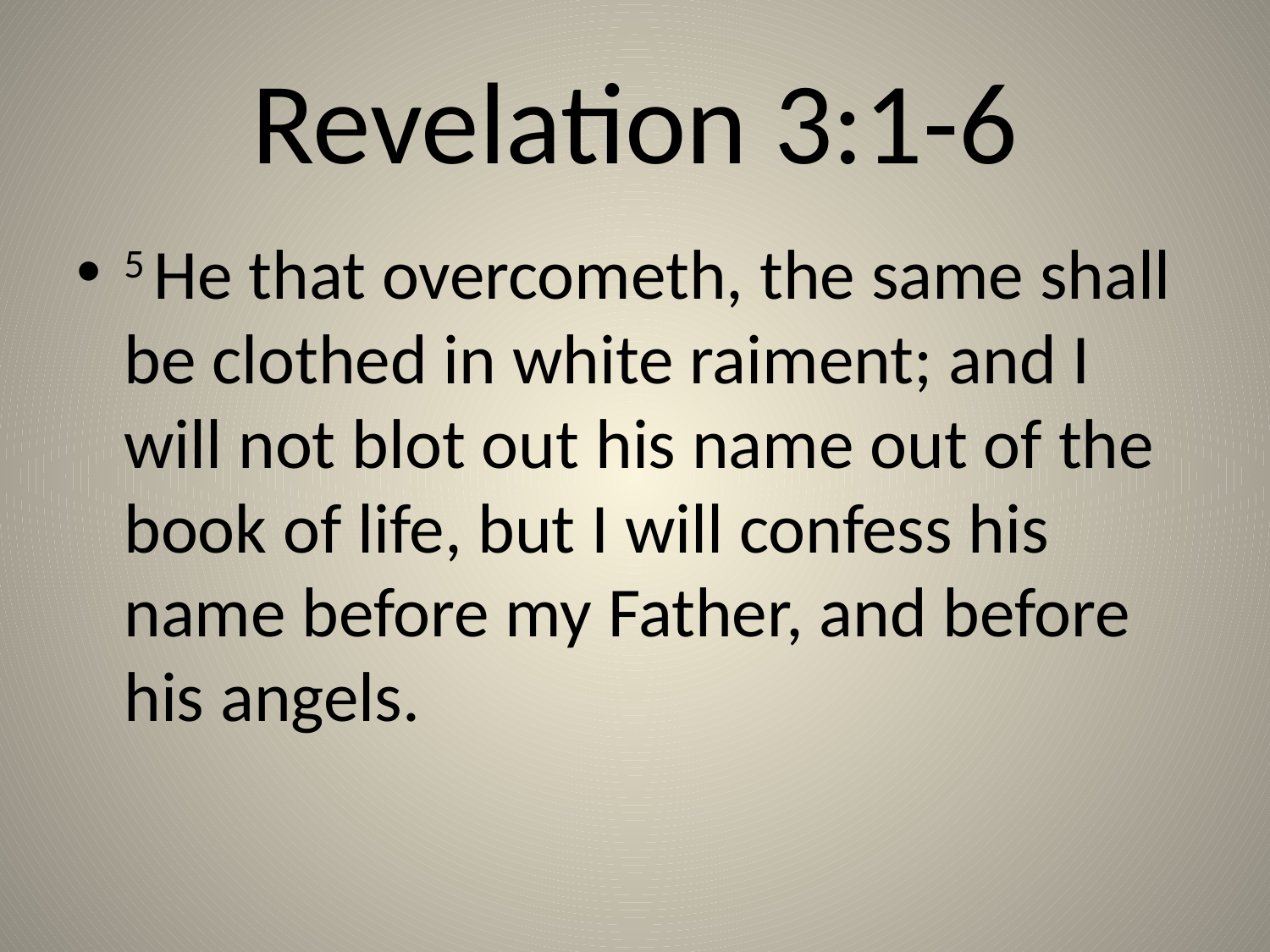

# Revelation 3:1-6
5 He that overcometh, the same shall be clothed in white raiment; and I will not blot out his name out of the book of life, but I will confess his name before my Father, and before his angels.